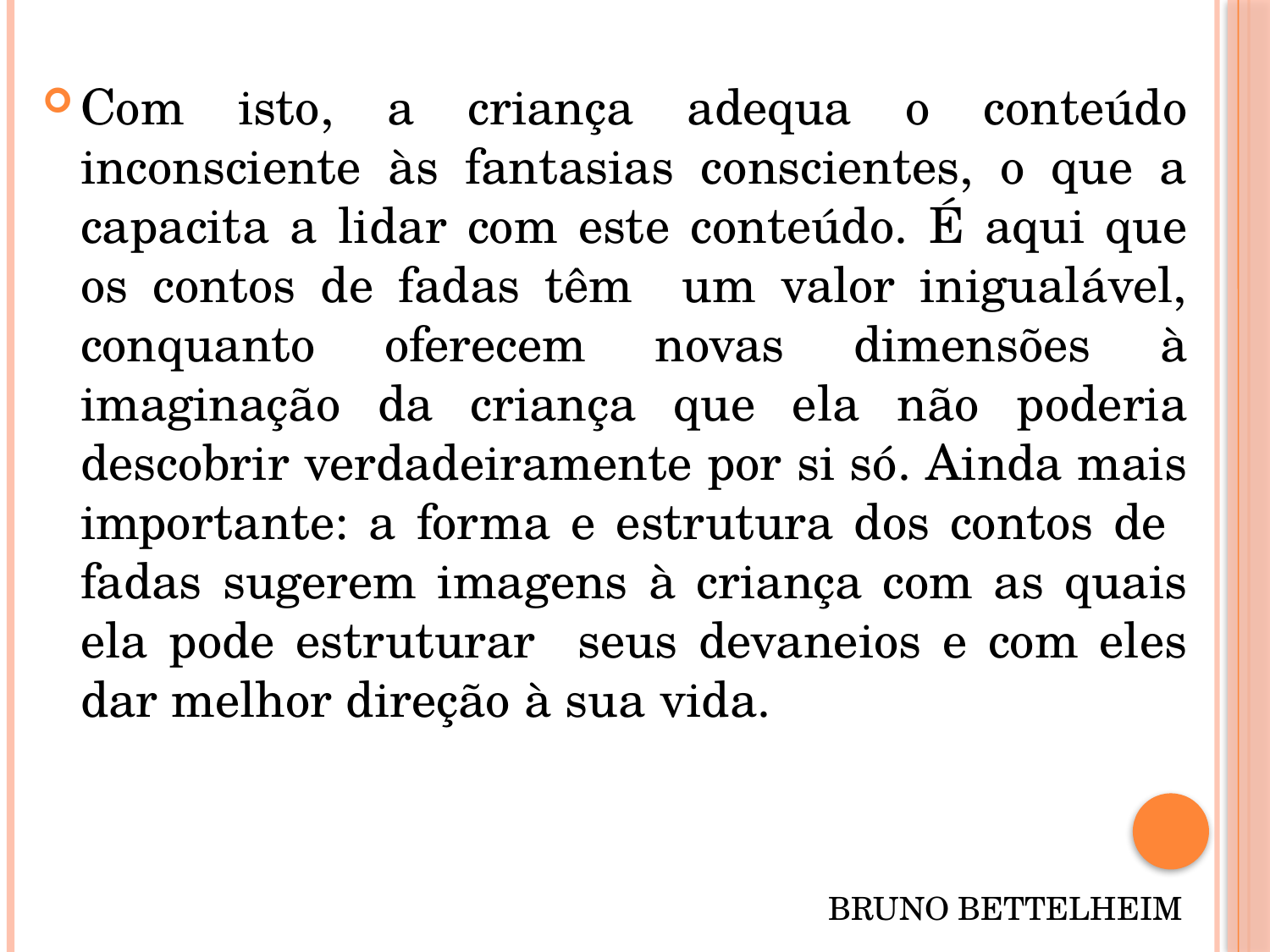

Com isto, a criança adequa o conteúdo inconsciente às fantasias conscientes, o que a capacita a lidar com este conteúdo. É aqui que os contos de fadas têm  um valor inigualável, conquanto oferecem novas dimensões à imaginação da criança que ela não poderia descobrir verdadeiramente por si só. Ainda mais importante: a forma e estrutura dos contos de  fadas sugerem imagens à criança com as quais ela pode estruturar  seus devaneios e com eles dar melhor direção à sua vida.
BRUNO BETTELHEIM